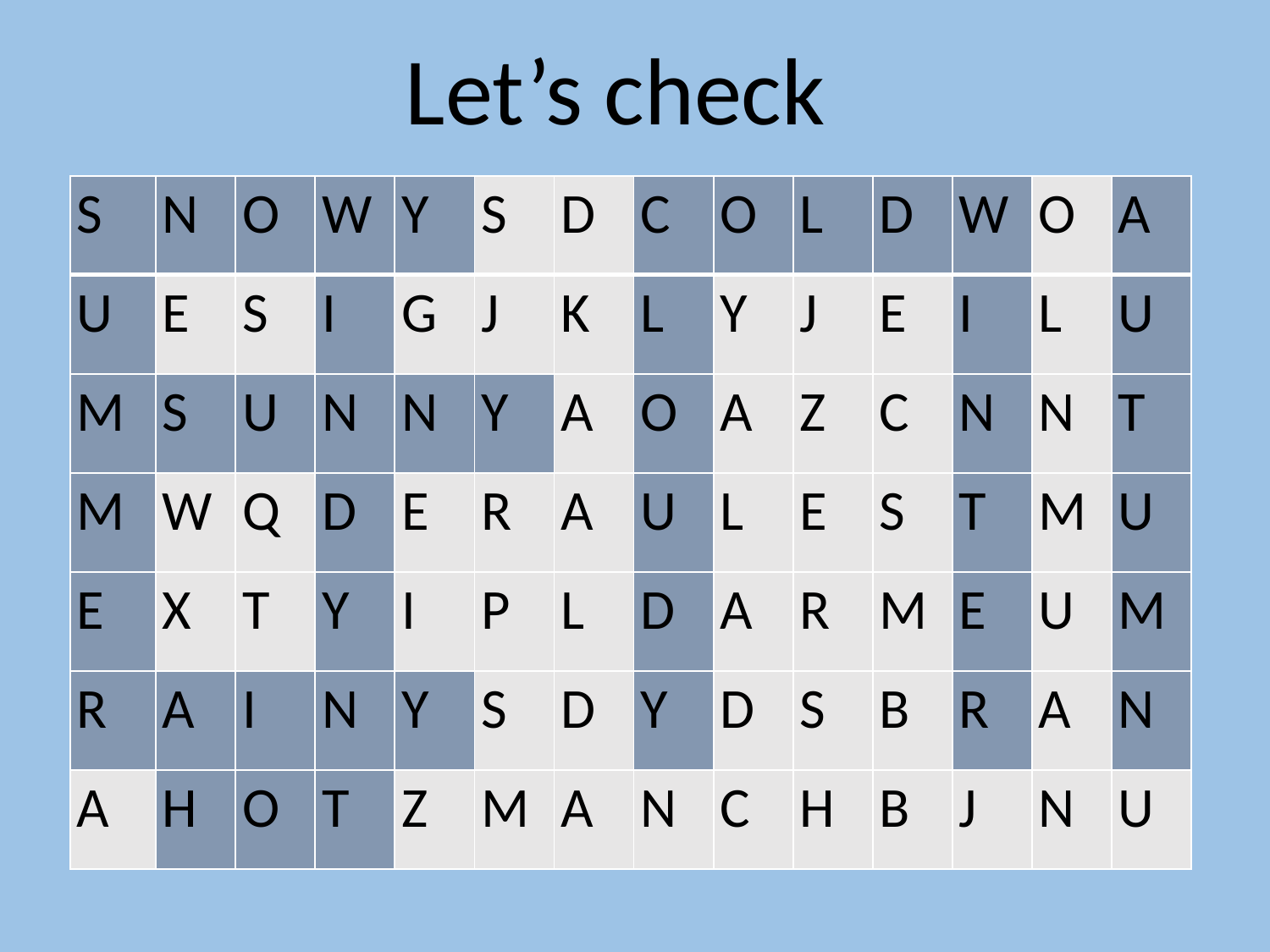

Let’s check
| S | N | O | W | Y | S | D | C | O | L | D | W | O | A |
| --- | --- | --- | --- | --- | --- | --- | --- | --- | --- | --- | --- | --- | --- |
| U | E | S | I | G | J | K | L | Y | J | E | I | L | U |
| M | S | U | N | N | Y | A | O | A | Z | C | N | N | T |
| M | W | Q | D | E | R | A | U | L | E | S | T | M | U |
| E | X | T | Y | I | P | L | D | A | R | M | E | U | M |
| R | A | I | N | Y | S | D | Y | D | S | B | R | A | N |
| A | H | O | T | Z | M | A | N | C | H | B | J | N | U |